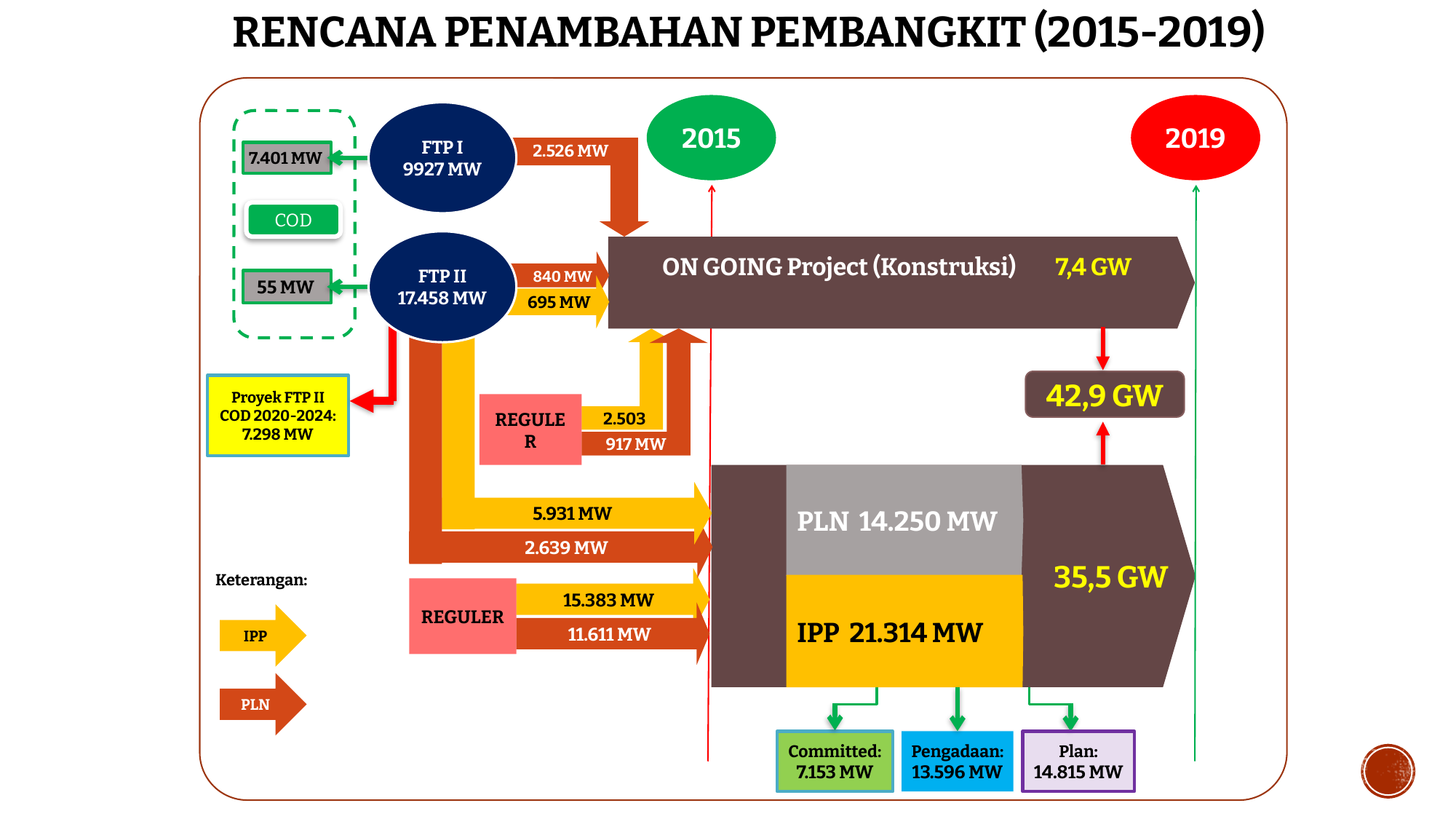

RENCANA PENAMBAHAN PEMBANGKIT (2015-2019)

2015
2019
FTP I
9927 MW

2.526 MW

7.401 MW
COD
FTP II
17.458 MW
ON GOING Project (Konstruksi)         7,4 GW

           840 MW
55 MW
          695 MW
917 MW
   2.503
42,9 GW
Proyek FTP II COD 2020-2024:
7.298 MW
REGULER

PLN  14.250 MW
35,5 GW
5.931 MW
       2.639 MW
REGULER
Keterangan:
15.383 MW
IPP  21.314 MW
11.611 MW
IPP
PLN
Plan:
14.815 MW
Pengadaan:
13.596 MW
Committed:
7.153 MW